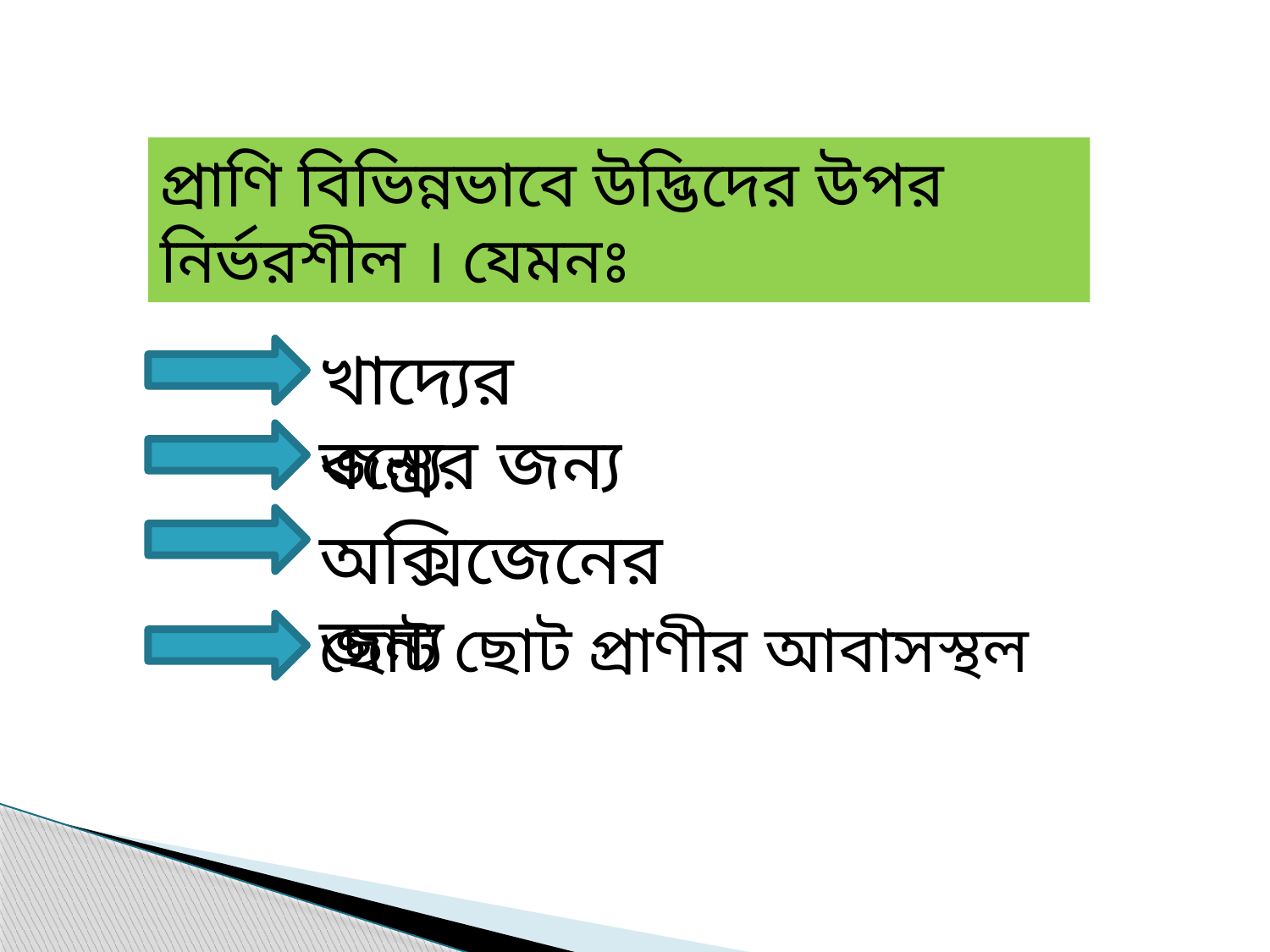

প্রাণি বিভিন্নভাবে উদ্ভিদের উপর নির্ভরশীল । যেমনঃ
খাদ্যের জন্য

বস্ত্রের জন্য

অক্সিজেনের জন্য
ছোট ছোট প্রাণীর আবাসস্থল